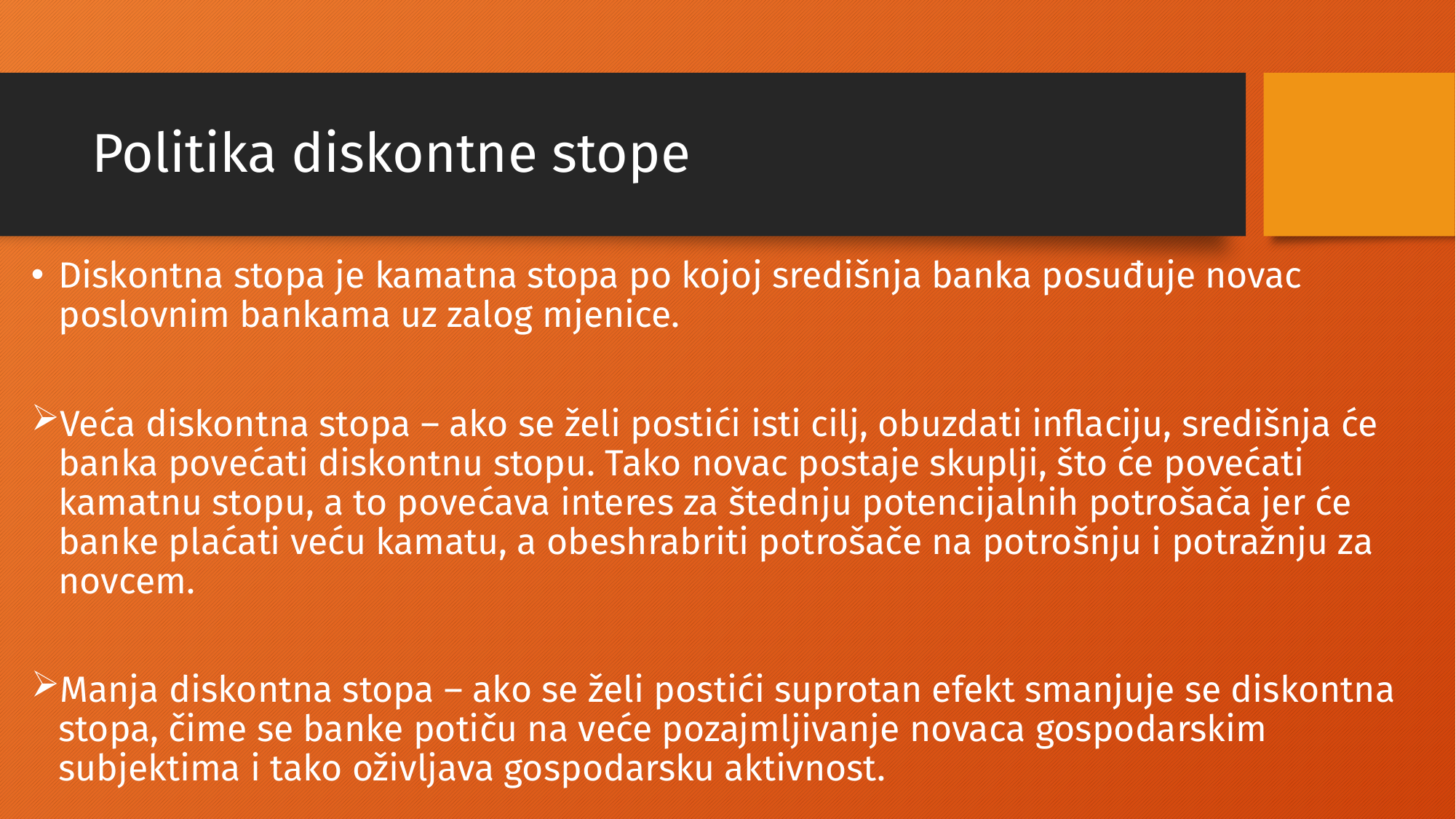

# Politika diskontne stope
Diskontna stopa je kamatna stopa po kojoj središnja banka posuđuje novac poslovnim bankama uz zalog mjenice.

Veća diskontna stopa – ako se želi postići isti cilj, obuzdati inflaciju, središnja će banka povećati diskontnu stopu. Tako novac postaje skuplji, što će povećati kamatnu stopu, a to povećava interes za štednju potencijalnih potrošača jer će banke plaćati veću kamatu, a obeshrabriti potrošače na potrošnju i potražnju za novcem.

Manja diskontna stopa – ako se želi postići suprotan efekt smanjuje se diskontna stopa, čime se banke potiču na veće pozajmljivanje novaca gospodarskim subjektima i tako oživljava gospodarsku aktivnost.